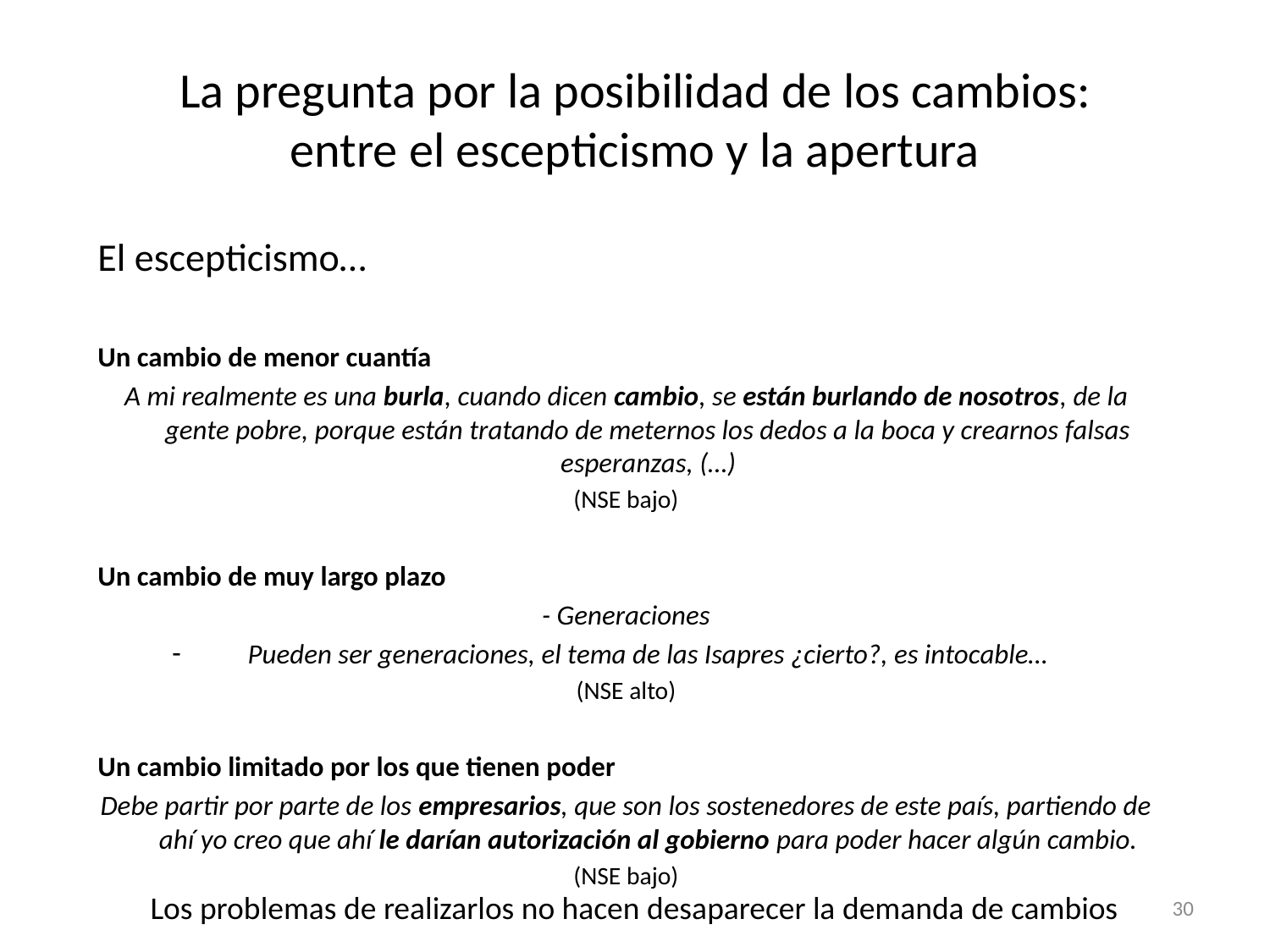

# La pregunta por la posibilidad de los cambios: entre el escepticismo y la apertura
El escepticismo…

Un cambio de menor cuantía
A mi realmente es una burla, cuando dicen cambio, se están burlando de nosotros, de la gente pobre, porque están tratando de meternos los dedos a la boca y crearnos falsas esperanzas, (…)
(NSE bajo)

Un cambio de muy largo plazo
- Generaciones
Pueden ser generaciones, el tema de las Isapres ¿cierto?, es intocable…
(NSE alto)

Un cambio limitado por los que tienen poder
Debe partir por parte de los empresarios, que son los sostenedores de este país, partiendo de ahí yo creo que ahí le darían autorización al gobierno para poder hacer algún cambio.
(NSE bajo)

Los problemas de realizarlos no hacen desaparecer la demanda de cambios
30